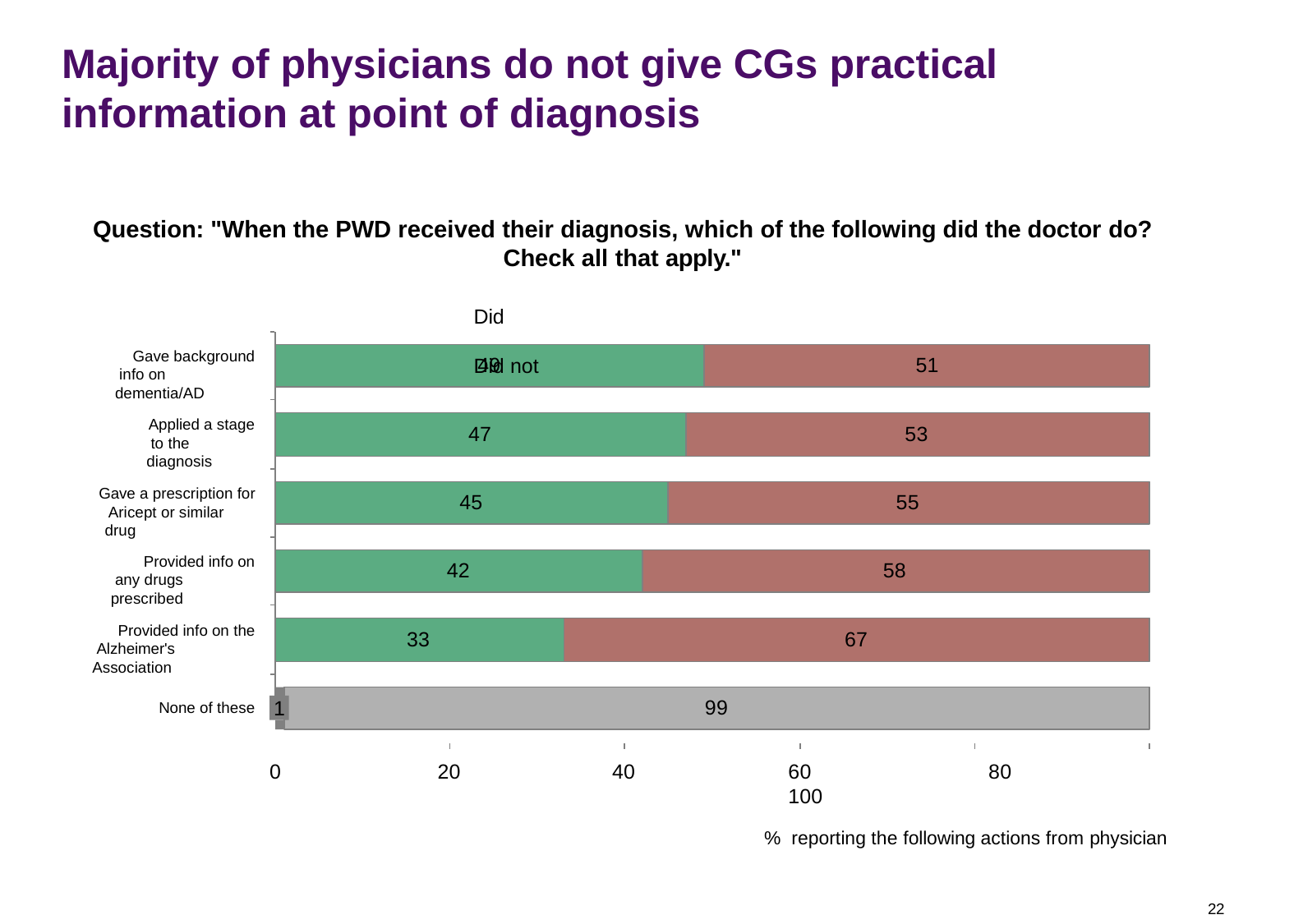

Majority of physicians do not give CGs practical
information at point of diagnosis
Question: "When the PWD received their diagnosis, which of the following did the doctor do?
Check all that apply."

Did	Did not

Gave background  info on dementia/AD
49	51

Applied a stage  to the diagnosis
47
53

Gave a prescription for  Aricept or similar drug
45
55

Provided info on  any drugs prescribed
42
58

Provided info on the  Alzheimer's Association
33
67

99
1

None of these

0
20
40
60	80	100
%  reporting the following actions from physician
22